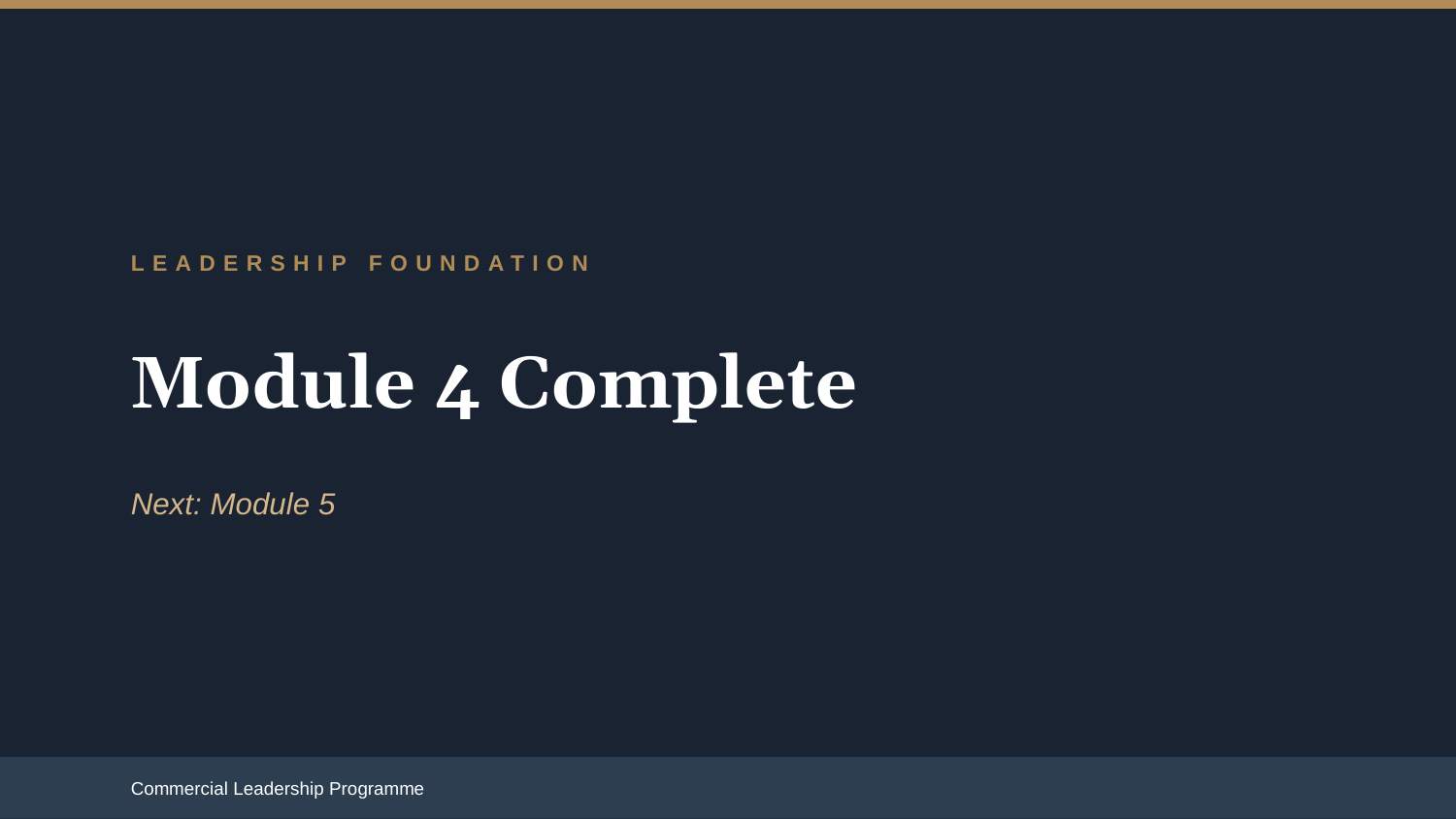

LEADERSHIP FOUNDATION
Module 4 Complete
Next: Module 5

Commercial Leadership Programme